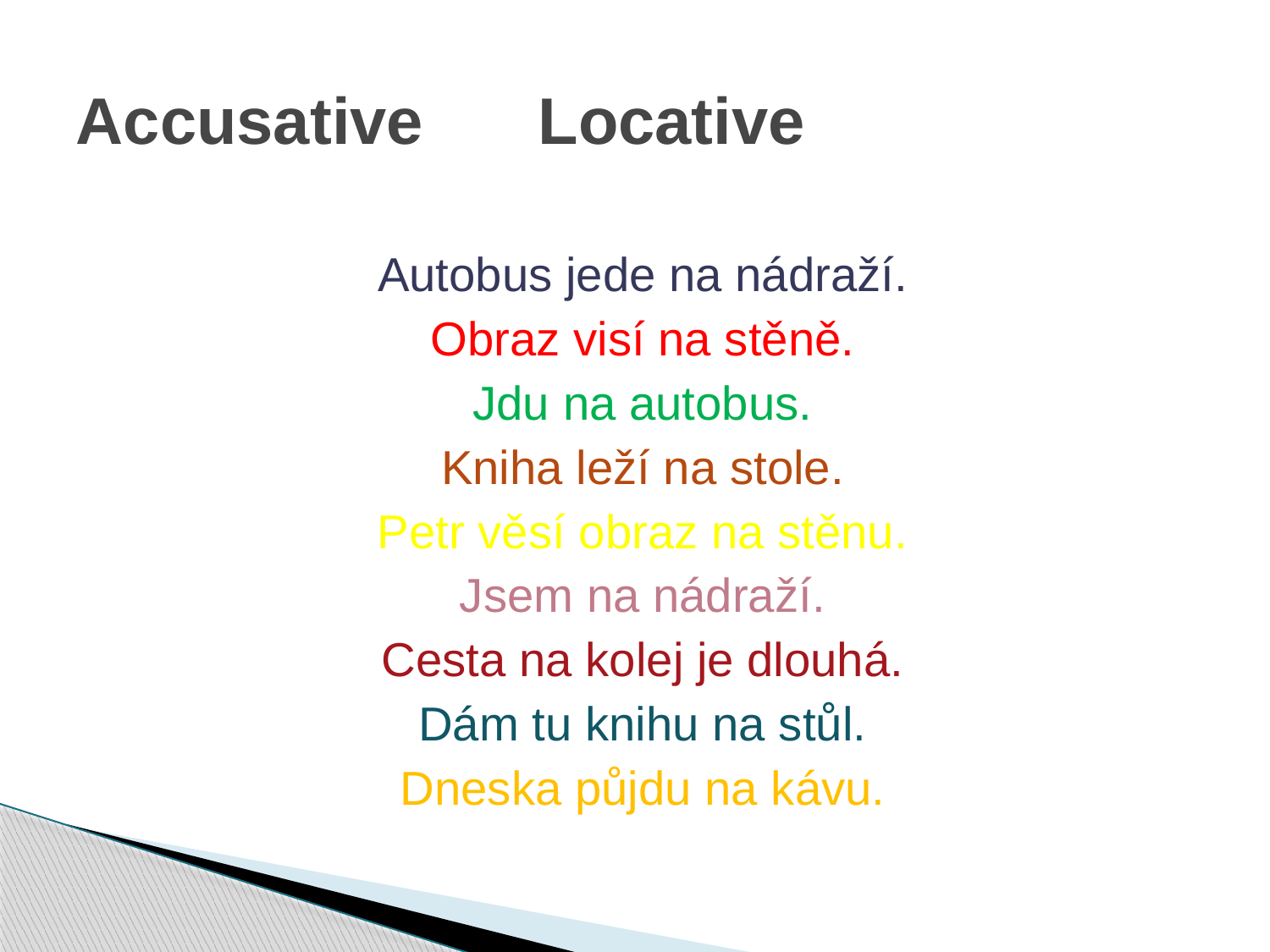

# Accusative				Locative
Autobus jede na nádraží.
Obraz visí na stěně.
Jdu na autobus.
Kniha leží na stole.
Petr věsí obraz na stěnu.
Jsem na nádraží.
Cesta na kolej je dlouhá.
Dám tu knihu na stůl.
Dneska půjdu na kávu.